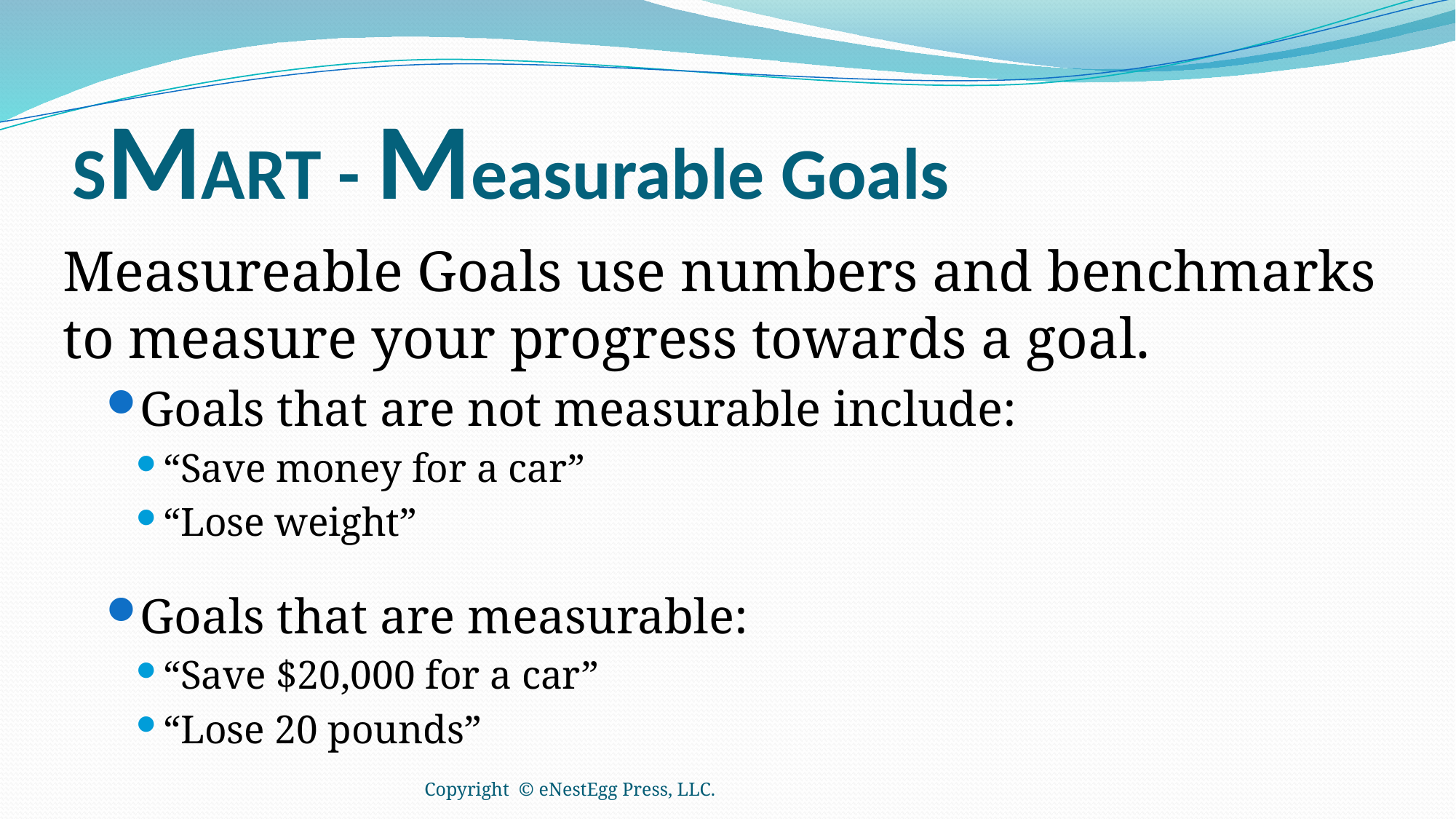

# SMART - Measurable Goals
Measureable Goals use numbers and benchmarks to measure your progress towards a goal.
Goals that are not measurable include:
“Save money for a car”
“Lose weight”

Goals that are measurable:
“Save $20,000 for a car”
“Lose 20 pounds”
Copyright  © eNestEgg Press, LLC.